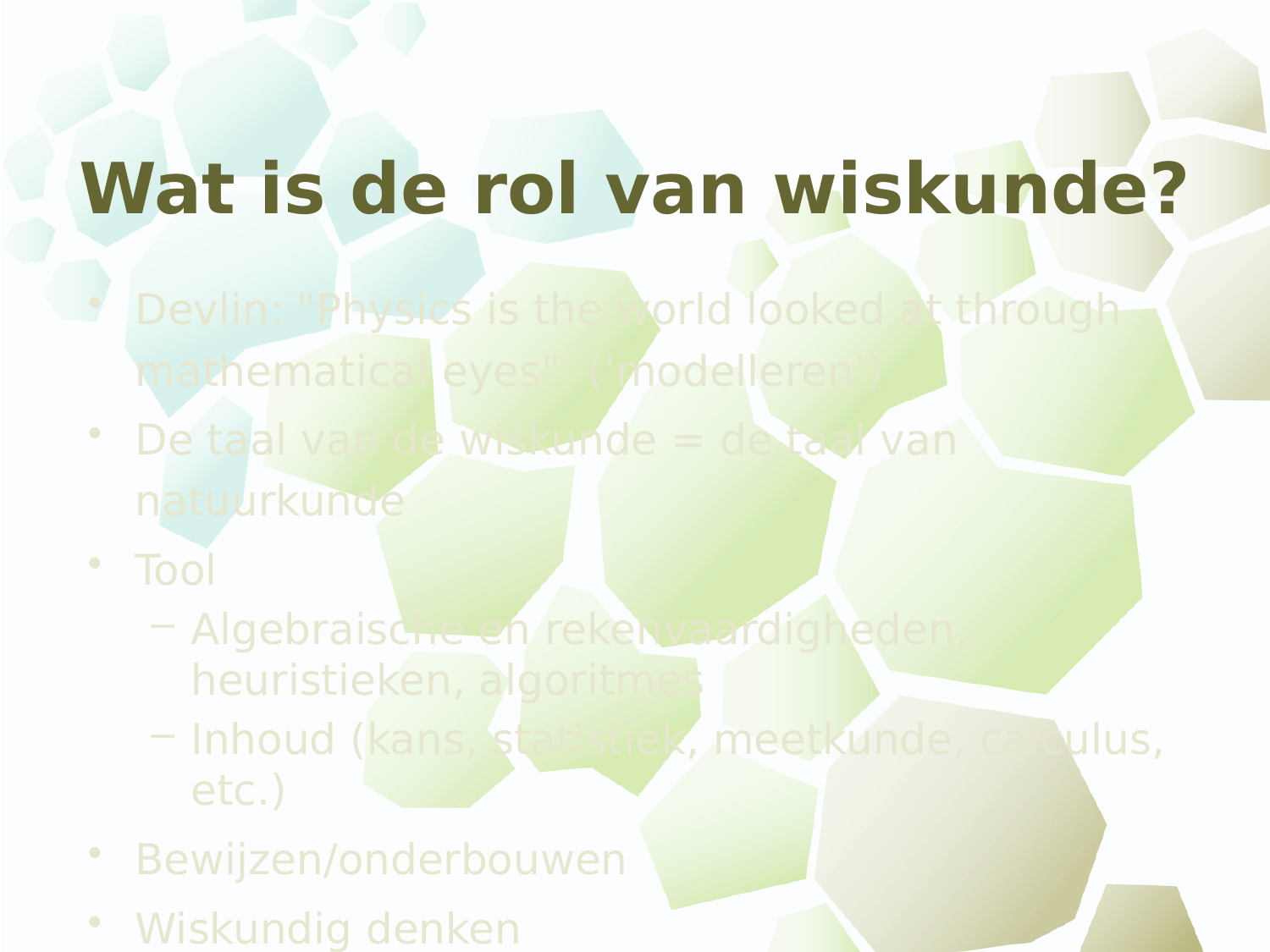

# Wat is de rol van wiskunde?
Devlin: "Physics is the world looked at through mathematical eyes"  ('modelleren')
De taal van de wiskunde = de taal van natuurkunde
Tool
Algebraische en rekenvaardigheden, heuristieken, algoritmes
Inhoud (kans, statistiek, meetkunde, calculus, etc.)
Bewijzen/onderbouwen
Wiskundig denken